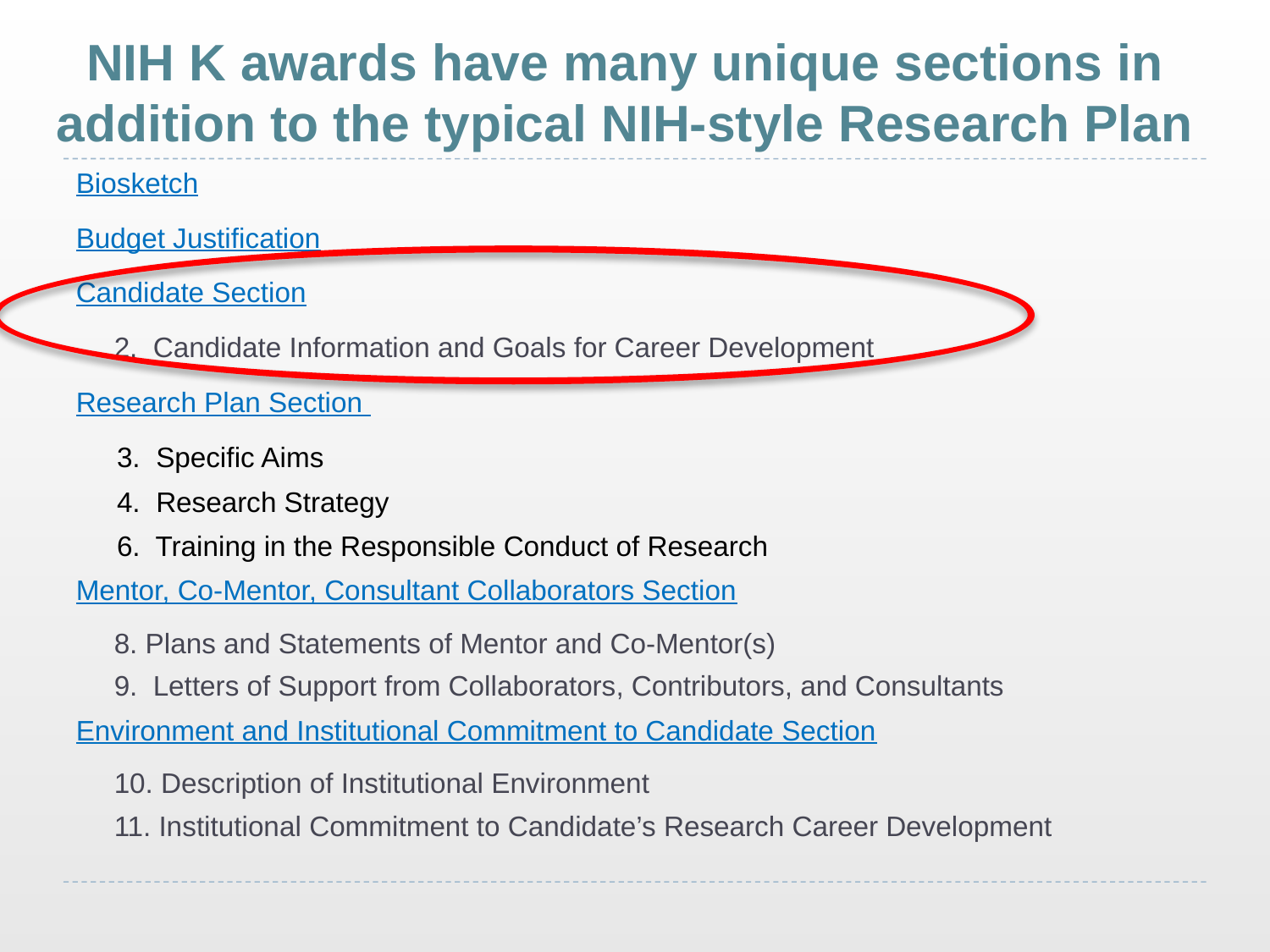

# NIH K awards have many unique sections in addition to the typical NIH-style Research Plan
Biosketch
Budget Justification
Candidate Section
	2.  Candidate Information and Goals for Career Development
Research Plan Section
3.  Specific Aims
4.  Research Strategy
6.  Training in the Responsible Conduct of Research
Mentor, Co-Mentor, Consultant Collaborators Section
8. Plans and Statements of Mentor and Co-Mentor(s)
9.  Letters of Support from Collaborators, Contributors, and Consultants
Environment and Institutional Commitment to Candidate Section
10. Description of Institutional Environment
11. Institutional Commitment to Candidate’s Research Career Development